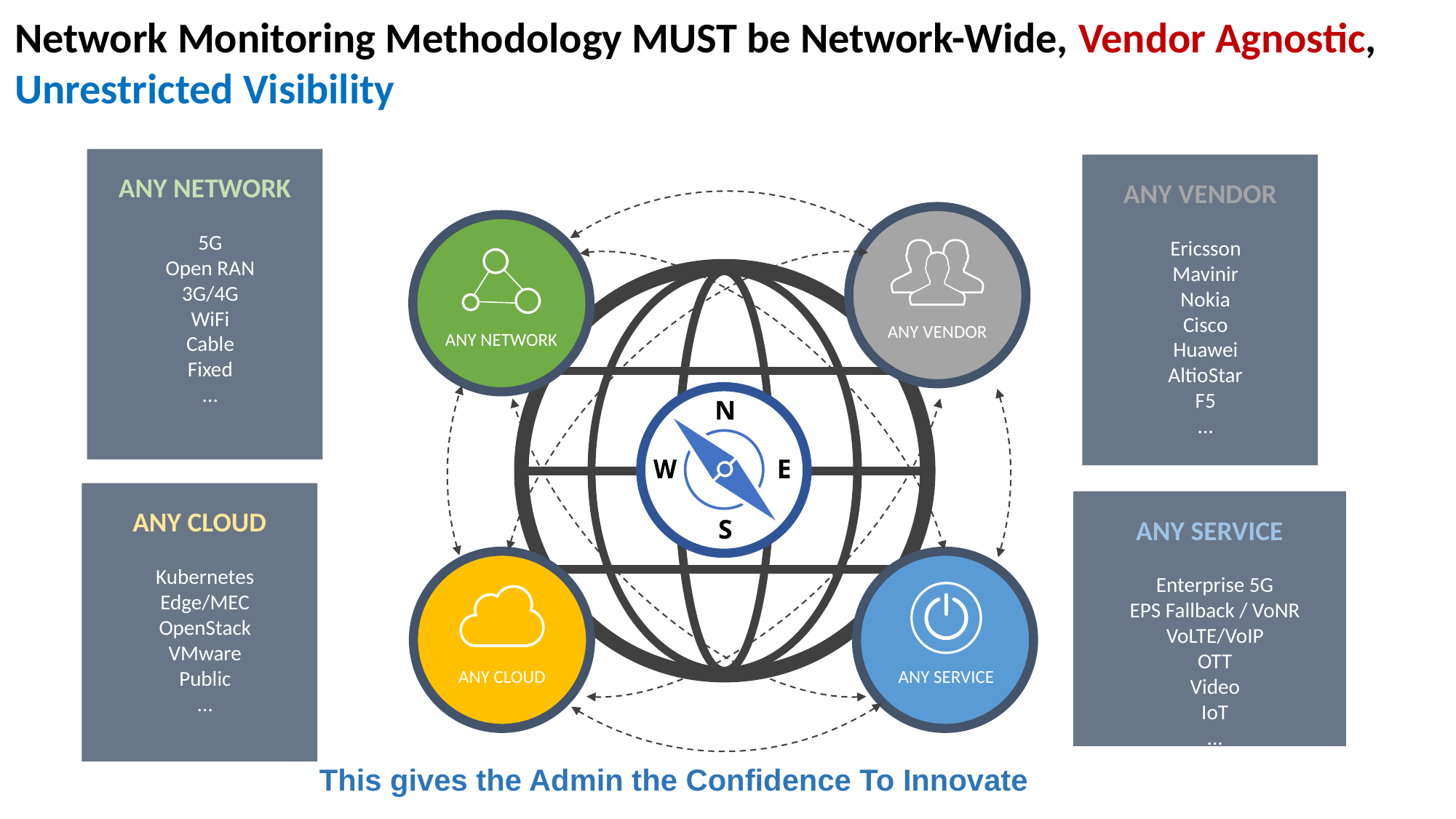

Network Monitoring Methodology MUST be Network-Wide, Vendor Agnostic, Unrestricted Visibility
Any network

5G
Open RAN
3G/4G
WiFi
Cable
Fixed
...

Any Vendor

Ericsson
Mavinir
Nokia
Cisco
Huawei
AltioStar
F5
...

ANY VENDOR

ANY NETWORK

Any CLOUD

Kubernetes
Edge/MEC
OpenStack
VMware
Public
...

Any Service

Enterprise 5G
EPS Fallback / VoNR
VoLTE/VoIP
OTT
Video
IoT
...

ANY CLOUD

ANY SERVICE
This gives the Admin the Confidence To Innovate